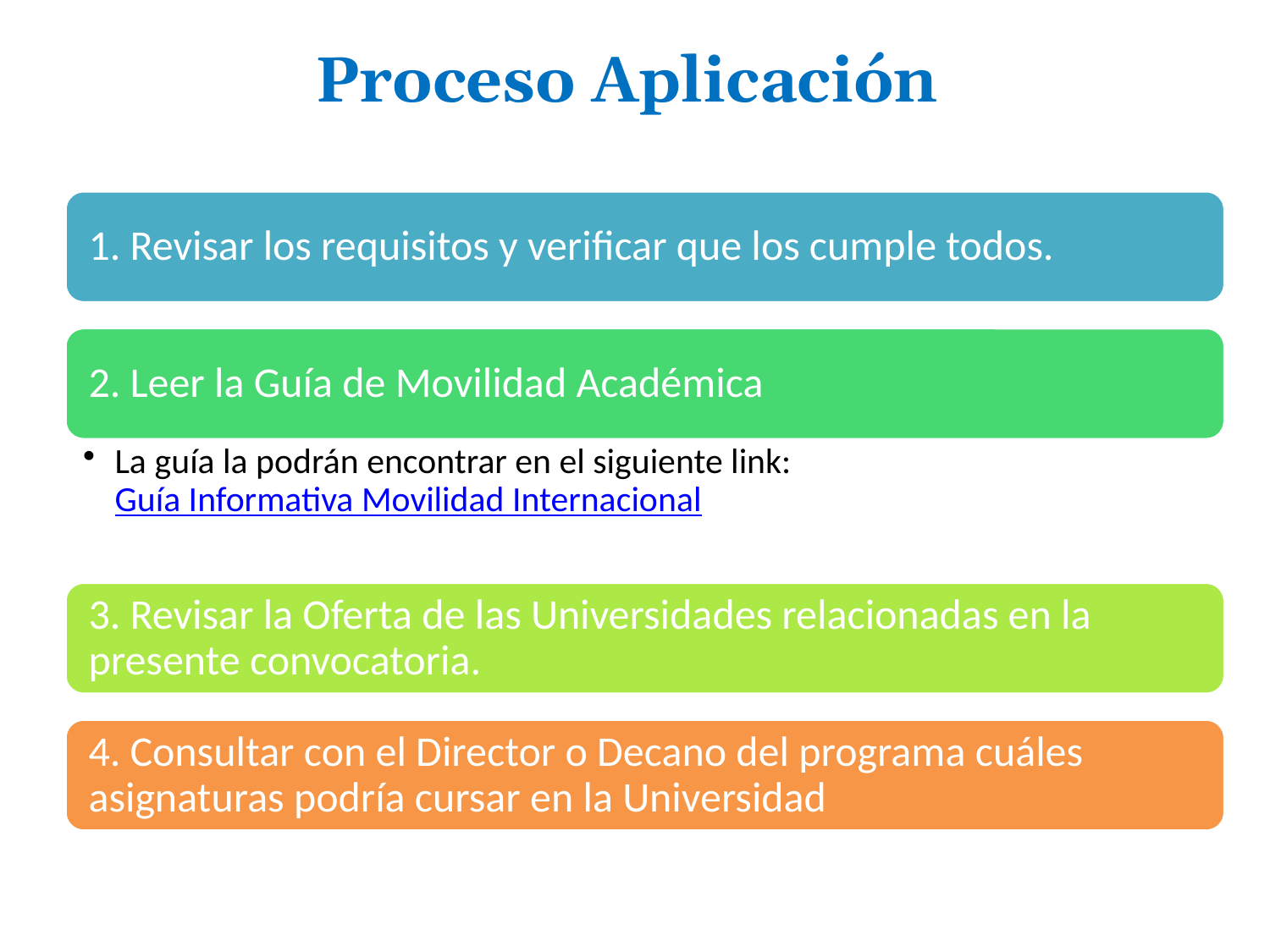

Proceso Aplicación
1. Revisar los requisitos y verificar que los cumple todos.
2. Leer la Guía de Movilidad Académica
La guía la podrán encontrar en el siguiente link: Guía Informativa Movilidad Internacional
3. Revisar la Oferta de las Universidades relacionadas en la presente convocatoria.
4. Consultar con el Director o Decano del programa cuáles asignaturas podría cursar en la Universidad